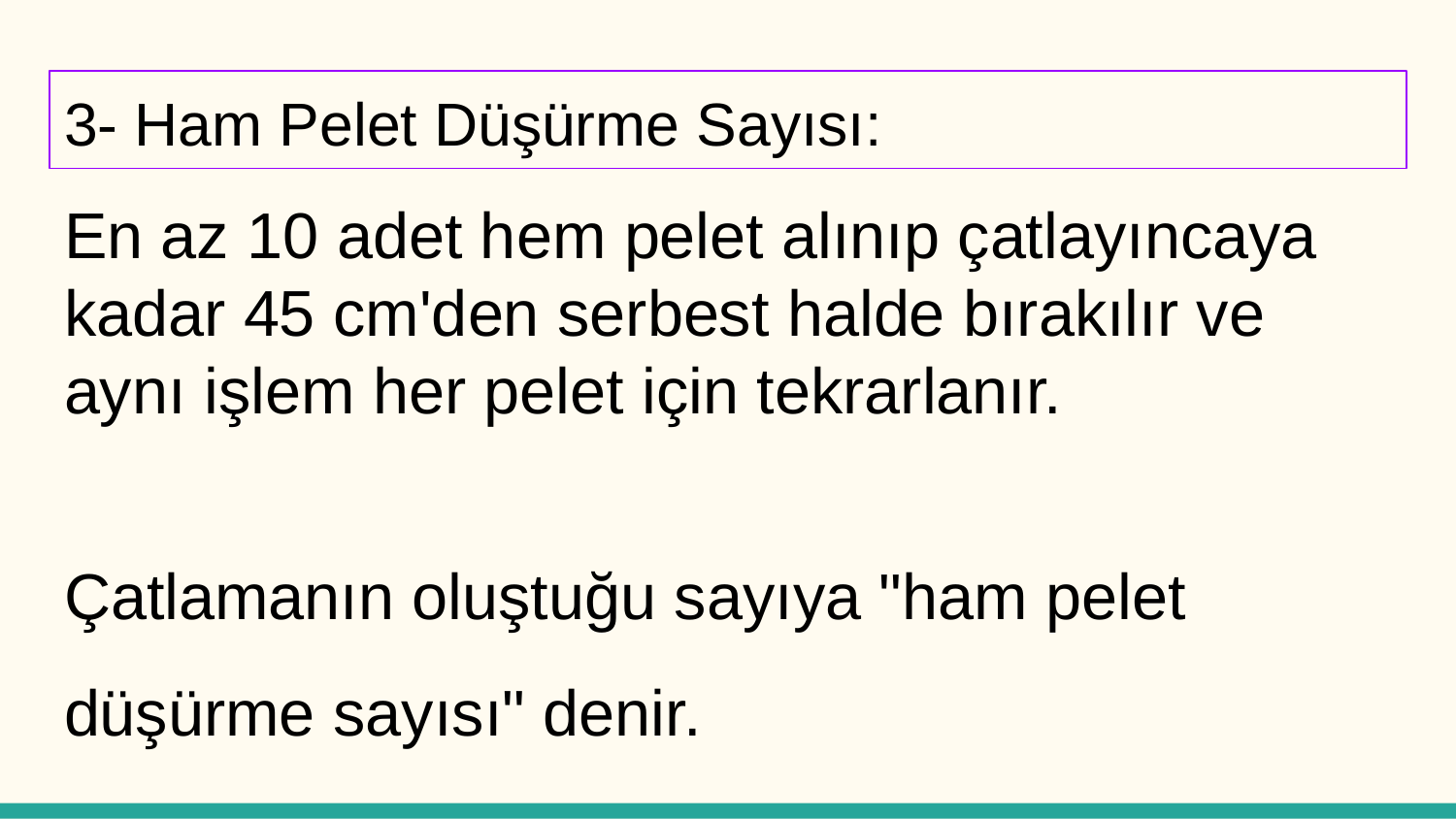

# 3- Ham Pelet Düşürme Sayısı:
En az 10 adet hem pelet alınıp çatlayıncaya kadar 45 cm'den serbest halde bırakılır ve aynı işlem her pelet için tekrarlanır.

Çatlamanın oluştuğu sayıya "ham pelet düşürme sayısı" denir.